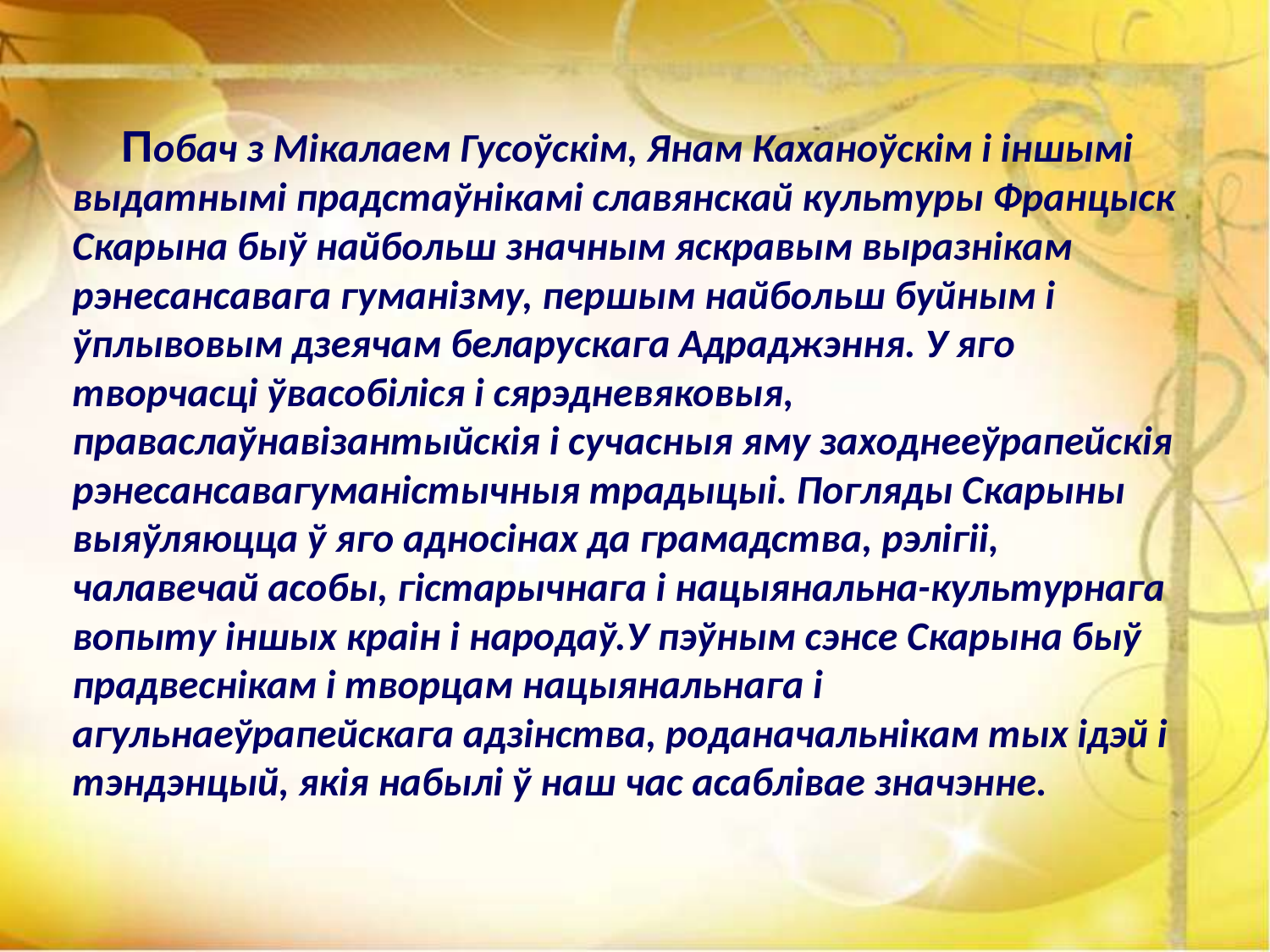

# Побач з Мікалаем Гусоўскім, Янам Каханоўскім і іншымі выдатнымі прадстаўнікамі славянскай культуры Францыск Скарына быў найбольш значным яскравым выразнікам рэнесансавага гуманізму, першым найбольш буйным і ўплывовым дзеячам беларускага Адраджэння. У яго творчасці ўвасобіліся і сярэдневяковыя, праваслаўнавізантыйскія і сучасныя яму заходнееўрапейскія рэнесансавагуманістычныя традыцыі. Погляды Скарыны выяўляюцца ў яго адносінах да грамадства, рэлігіі, чалавечай асобы, гістарычнага і нацыянальна-культурнага вопыту іншых краін і народаў.У пэўным сэнсе Скарына быў прадвеснікам і творцам нацыянальнага і агульнаеўрапейскага адзінства, роданачальнікам тых ідэй і тэндэнцый, якія набылі ў наш час асаблівае значэнне.